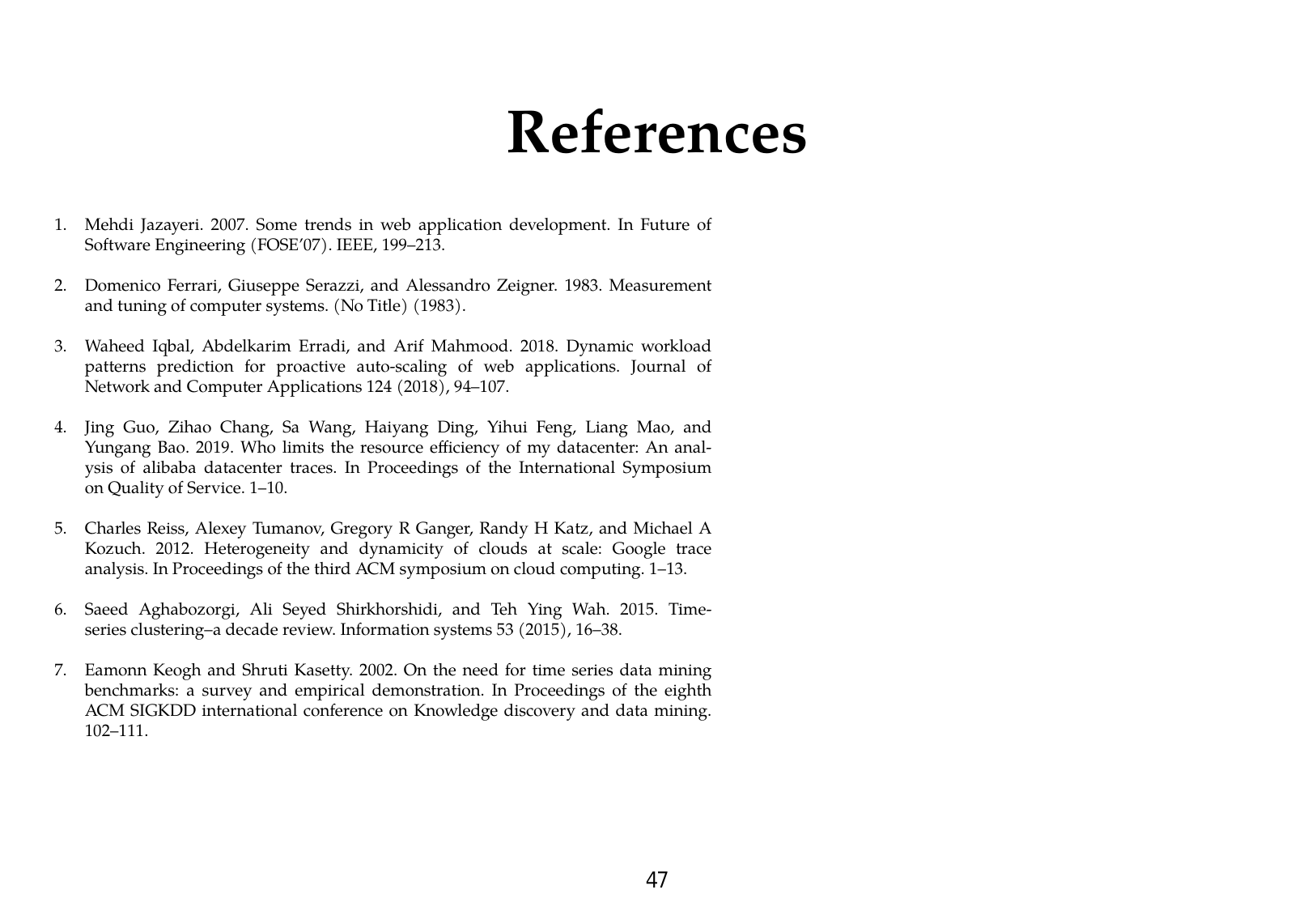

References
Mehdi Jazayeri. 2007. Some trends in web application development. In Future of Software Engineering (FOSE’07). IEEE, 199–213.

Domenico Ferrari, Giuseppe Serazzi, and Alessandro Zeigner. 1983. Measurement
and tuning of computer systems. (No Title) (1983).

Waheed Iqbal, Abdelkarim Erradi, and Arif Mahmood. 2018. Dynamic workload
patterns prediction for proactive auto-scaling of web applications. Journal of
Network and Computer Applications 124 (2018), 94–107.

Jing Guo, Zihao Chang, Sa Wang, Haiyang Ding, Yihui Feng, Liang Mao, and
Yungang Bao. 2019. Who limits the resource efficiency of my datacenter: An anal-
ysis of alibaba datacenter traces. In Proceedings of the International Symposium
on Quality of Service. 1–10.

Charles Reiss, Alexey Tumanov, Gregory R Ganger, Randy H Katz, and Michael A
Kozuch. 2012. Heterogeneity and dynamicity of clouds at scale: Google trace
analysis. In Proceedings of the third ACM symposium on cloud computing. 1–13.

Saeed Aghabozorgi, Ali Seyed Shirkhorshidi, and Teh Ying Wah. 2015. Time-
series clustering–a decade review. Information systems 53 (2015), 16–38.

Eamonn Keogh and Shruti Kasetty. 2002. On the need for time series data mining
benchmarks: a survey and empirical demonstration. In Proceedings of the eighth
ACM SIGKDD international conference on Knowledge discovery and data mining.
102–111.
47